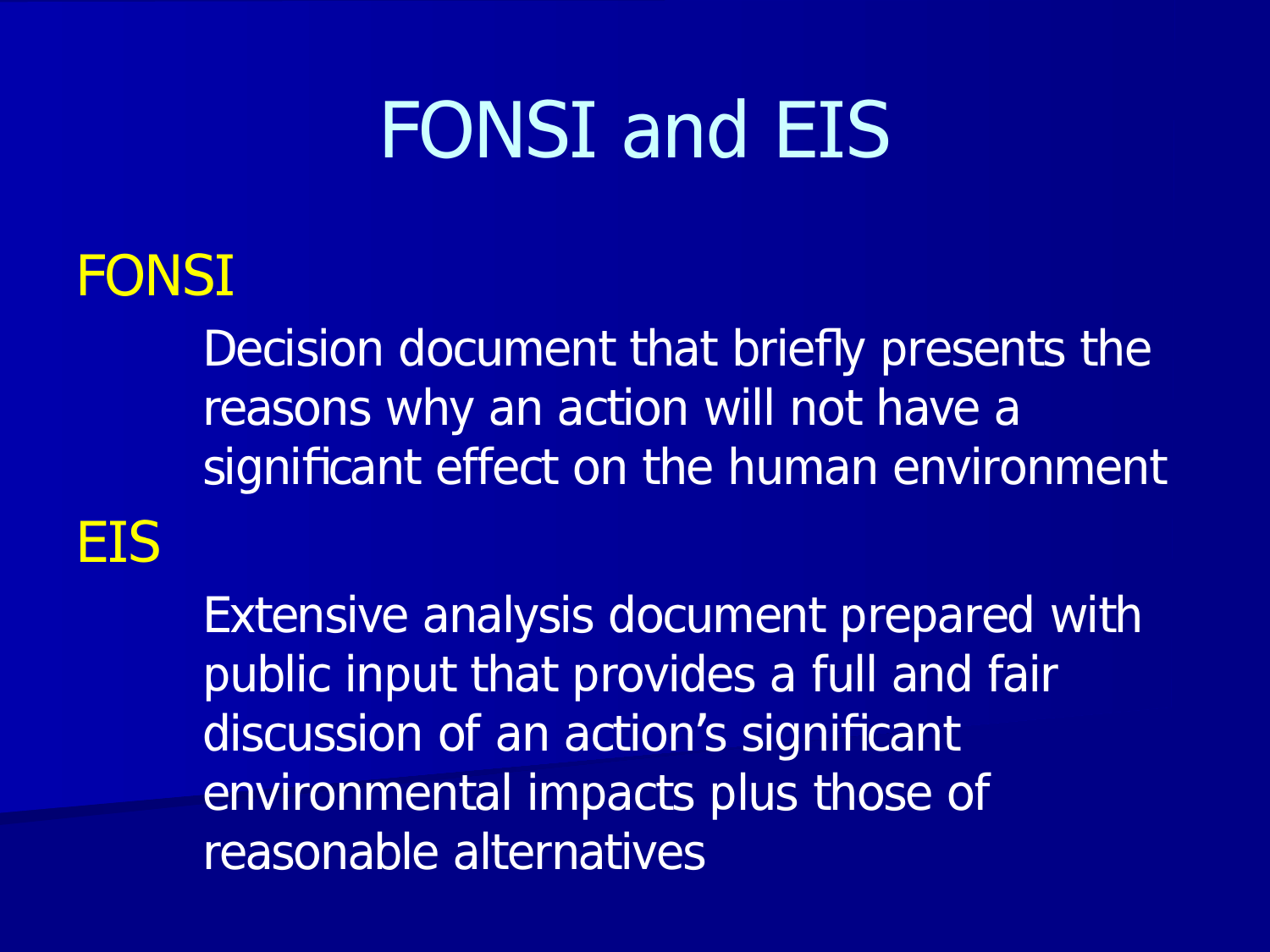

# FONSI and EIS
FONSI
	Decision document that briefly presents the reasons why an action will not have a significant effect on the human environment
EIS
	Extensive analysis document prepared with public input that provides a full and fair discussion of an action’s significant environmental impacts plus those of reasonable alternatives